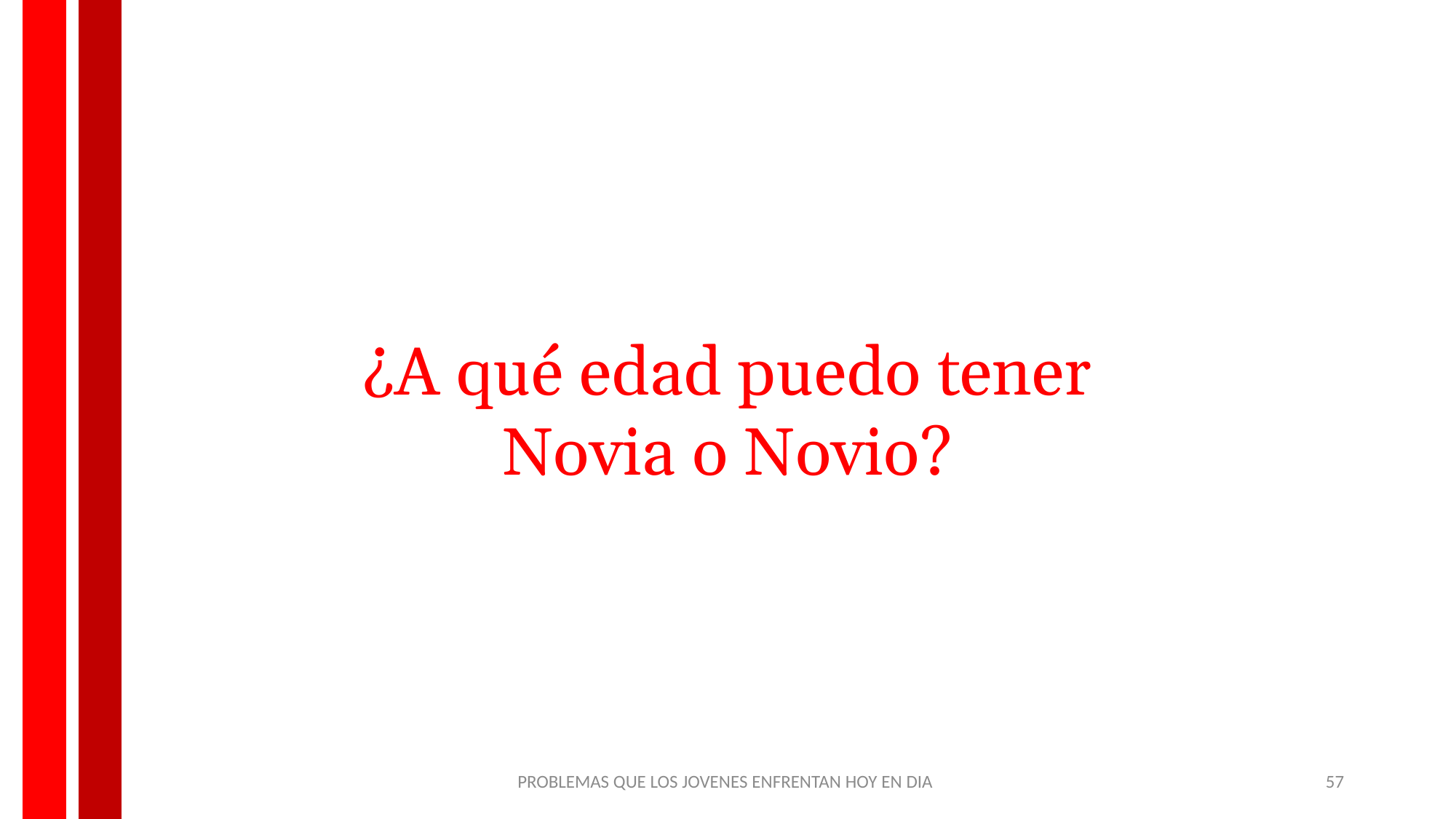

¿A qué edad puedo tener Novia o Novio?

PROBLEMAS QUE LOS JOVENES ENFRENTAN HOY EN DIA
57